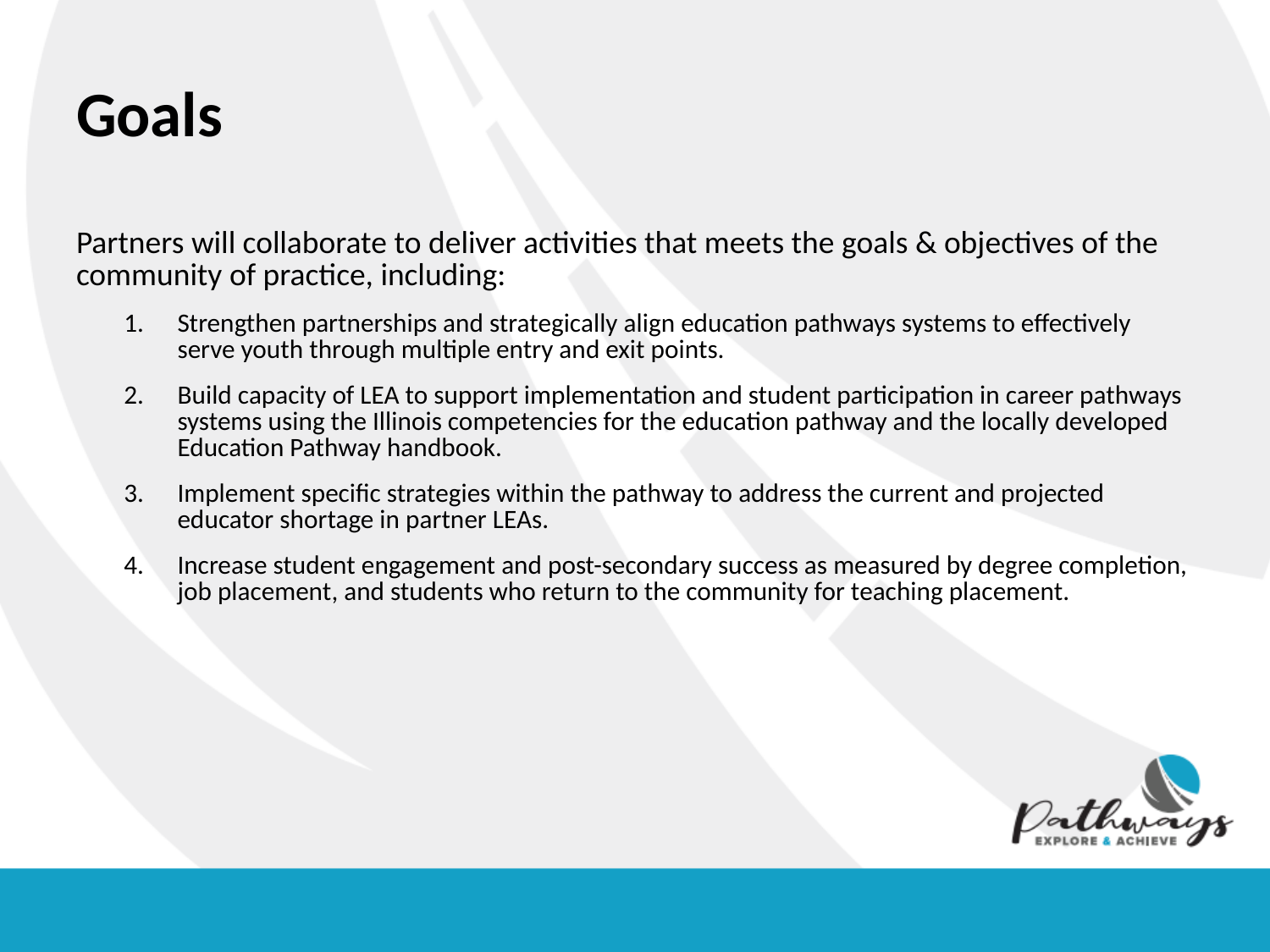

# Goals
Partners will collaborate to deliver activities that meets the goals & objectives of the community of practice, including:
Strengthen partnerships and strategically align education pathways systems to effectively serve youth through multiple entry and exit points.
Build capacity of LEA to support implementation and student participation in career pathways systems using the Illinois competencies for the education pathway and the locally developed Education Pathway handbook.
Implement specific strategies within the pathway to address the current and projected educator shortage in partner LEAs.
Increase student engagement and post-secondary success as measured by degree completion, job placement, and students who return to the community for teaching placement.